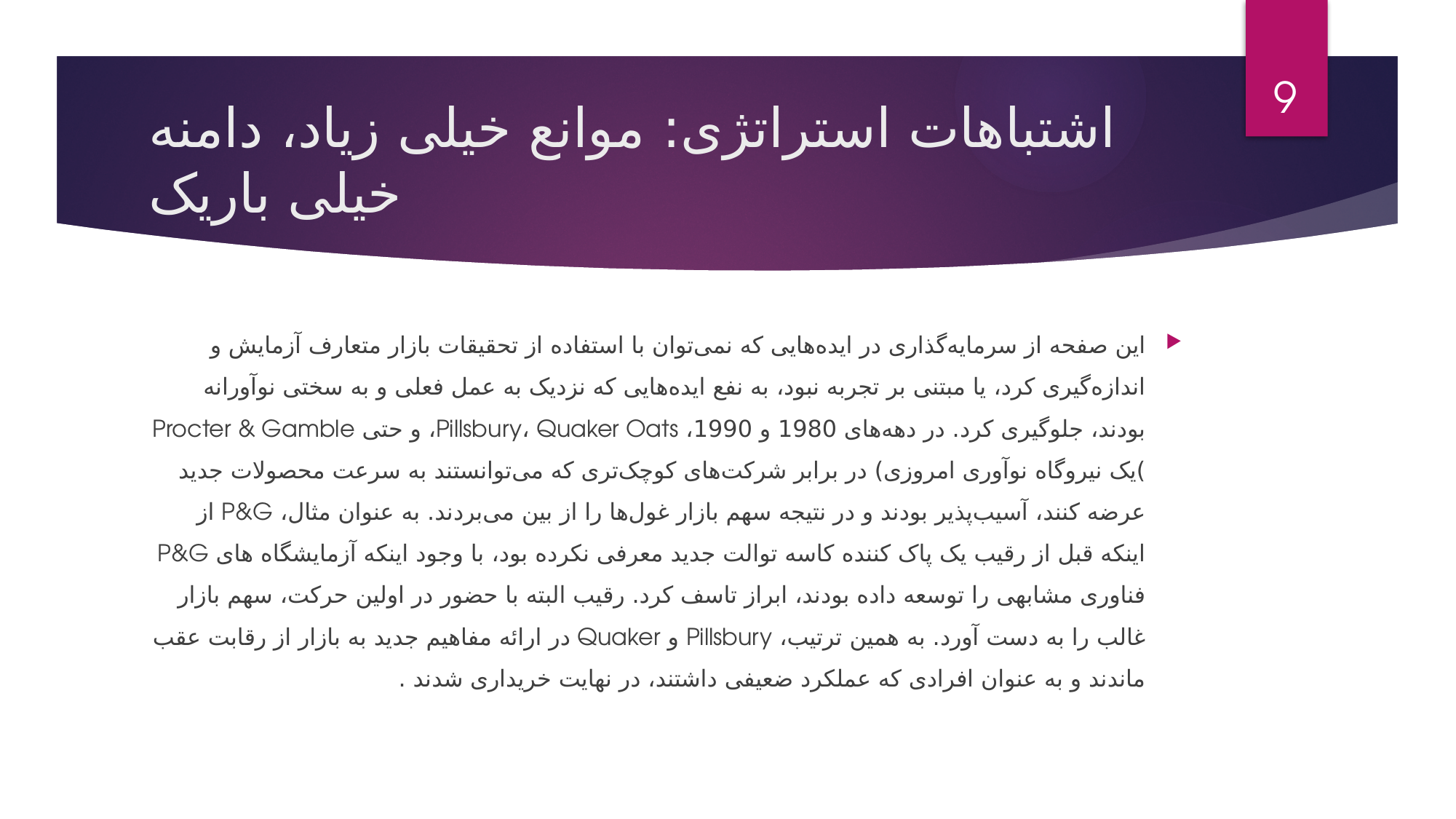

9
# اشتباهات استراتژی: موانع خیلی زیاد، دامنه خیلی باریک
این صفحه از سرمایه‌گذاری در ایده‌هایی که نمی‌توان با استفاده از تحقیقات بازار متعارف آزمایش و اندازه‌گیری کرد، یا مبتنی بر تجربه نبود، به نفع ایده‌هایی که نزدیک به عمل فعلی و به سختی نوآورانه بودند، جلوگیری کرد. در دهه‌های 1980 و 1990، Pillsbury، Quaker Oats، و حتی Procter & Gamble )یک نیروگاه نوآوری امروزی) در برابر شرکت‌های کوچک‌تری که می‌توانستند به سرعت محصولات جدید عرضه کنند، آسیب‌پذیر بودند و در نتیجه سهم بازار غول‌ها را از بین می‌بردند. به عنوان مثال، P&G از اینکه قبل از رقیب یک پاک کننده کاسه توالت جدید معرفی نکرده بود، با وجود اینکه آزمایشگاه های P&G فناوری مشابهی را توسعه داده بودند، ابراز تاسف کرد. رقیب البته با حضور در اولین حرکت، سهم بازار غالب را به دست آورد. به همین ترتیب، Pillsbury و Quaker در ارائه مفاهیم جدید به بازار از رقابت عقب ماندند و به عنوان افرادی که عملکرد ضعیفی داشتند، در نهایت خریداری شدند .